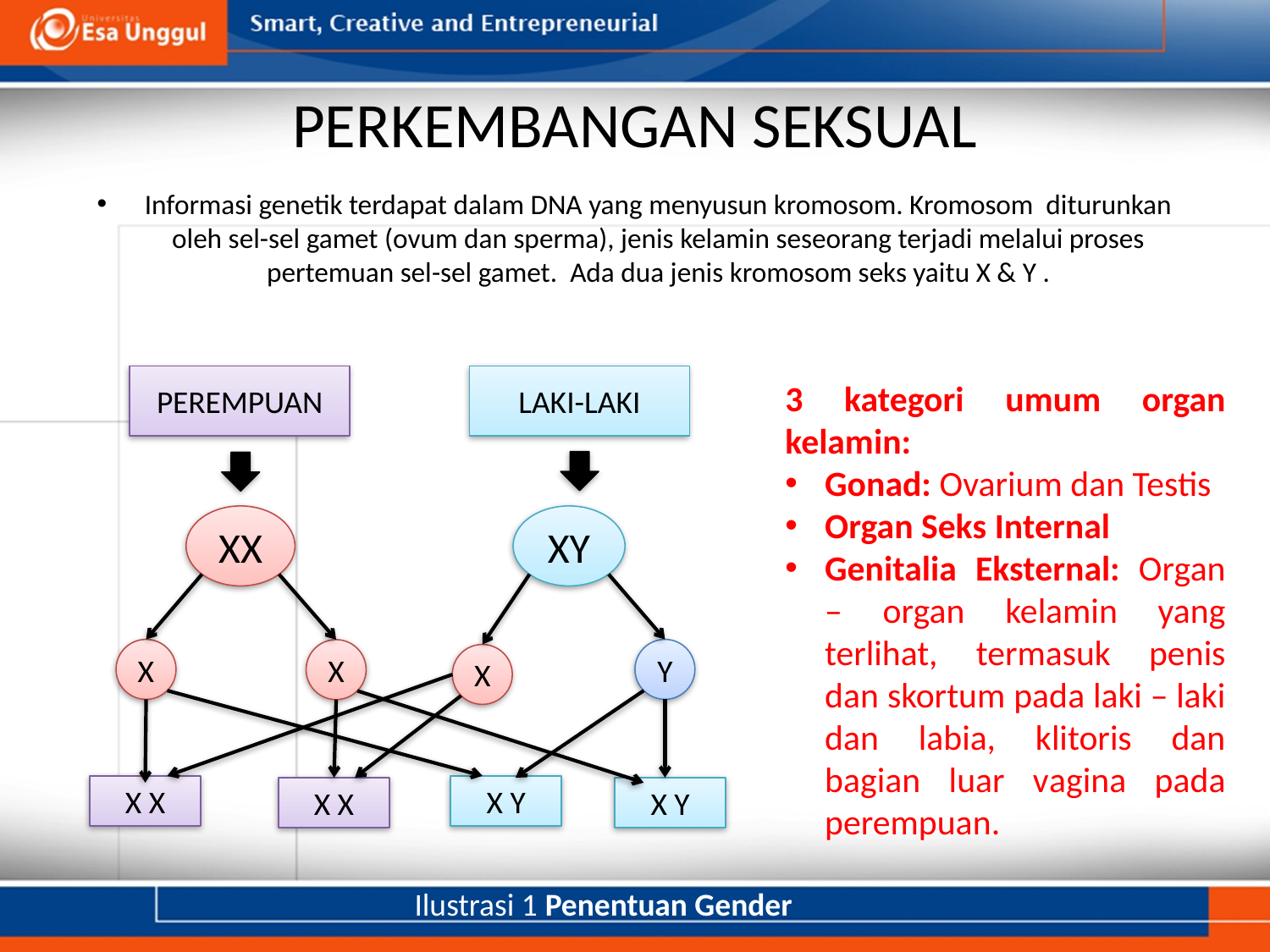

# PERKEMBANGAN SEKSUAL
Informasi genetik terdapat dalam DNA yang menyusun kromosom. Kromosom  diturunkan oleh sel-sel gamet (ovum dan sperma), jenis kelamin seseorang terjadi melalui proses pertemuan sel-sel gamet.  Ada dua jenis kromosom seks yaitu X & Y .
PEREMPUAN
LAKI-LAKI
3 kategori umum organ kelamin:
Gonad: Ovarium dan Testis
Organ Seks Internal
Genitalia Eksternal: Organ – organ kelamin yang terlihat, termasuk penis dan skortum pada laki – laki dan labia, klitoris dan bagian luar vagina pada perempuan.

XX
XY
X
Y
X
X
X X
X Y
X X
X Y
Ilustrasi 1 Penentuan Gender